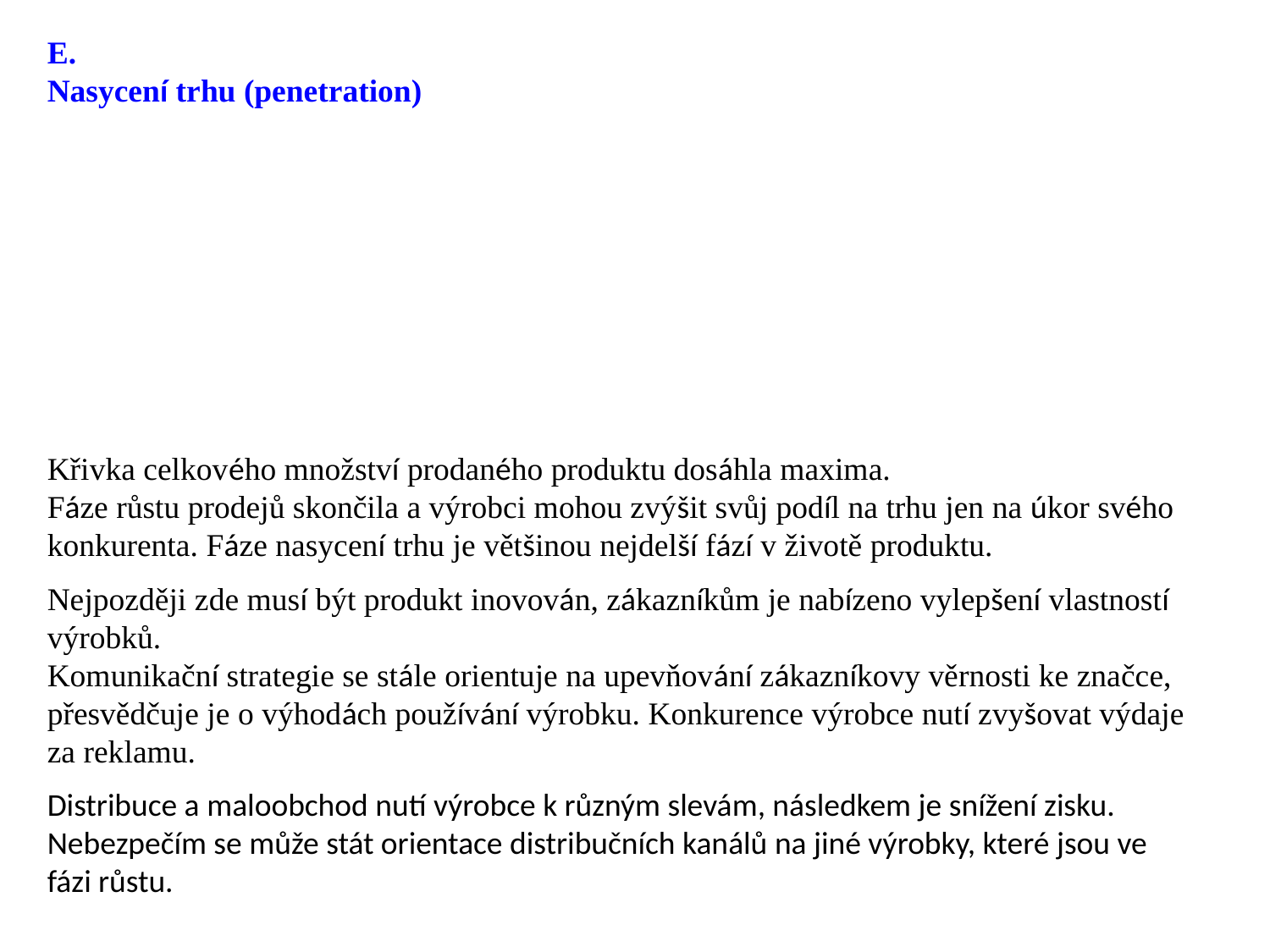

E.
Nasycení trhu (penetration)

Křivka celkového množství prodaného produktu dosáhla maxima.
Fáze růstu prodejů skončila a výrobci mohou zvýšit svůj podíl na trhu jen na úkor svého konkurenta. Fáze nasycení trhu je většinou nejdelší fází v životě produktu.
Nejpozději zde musí být produkt inovován, zákazníkům je nabízeno vylepšení vlastností výrobků.
Komunikační strategie se stále orientuje na upevňování zákazníkovy věrnosti ke značce, přesvědčuje je o výhodách používání výrobku. Konkurence výrobce nutí zvyšovat výdaje za reklamu.
Distribuce a maloobchod nutí výrobce k různým slevám, následkem je snížení zisku. Nebezpečím se může stát orientace distribučních kanálů na jiné výrobky, které jsou ve fázi růstu.